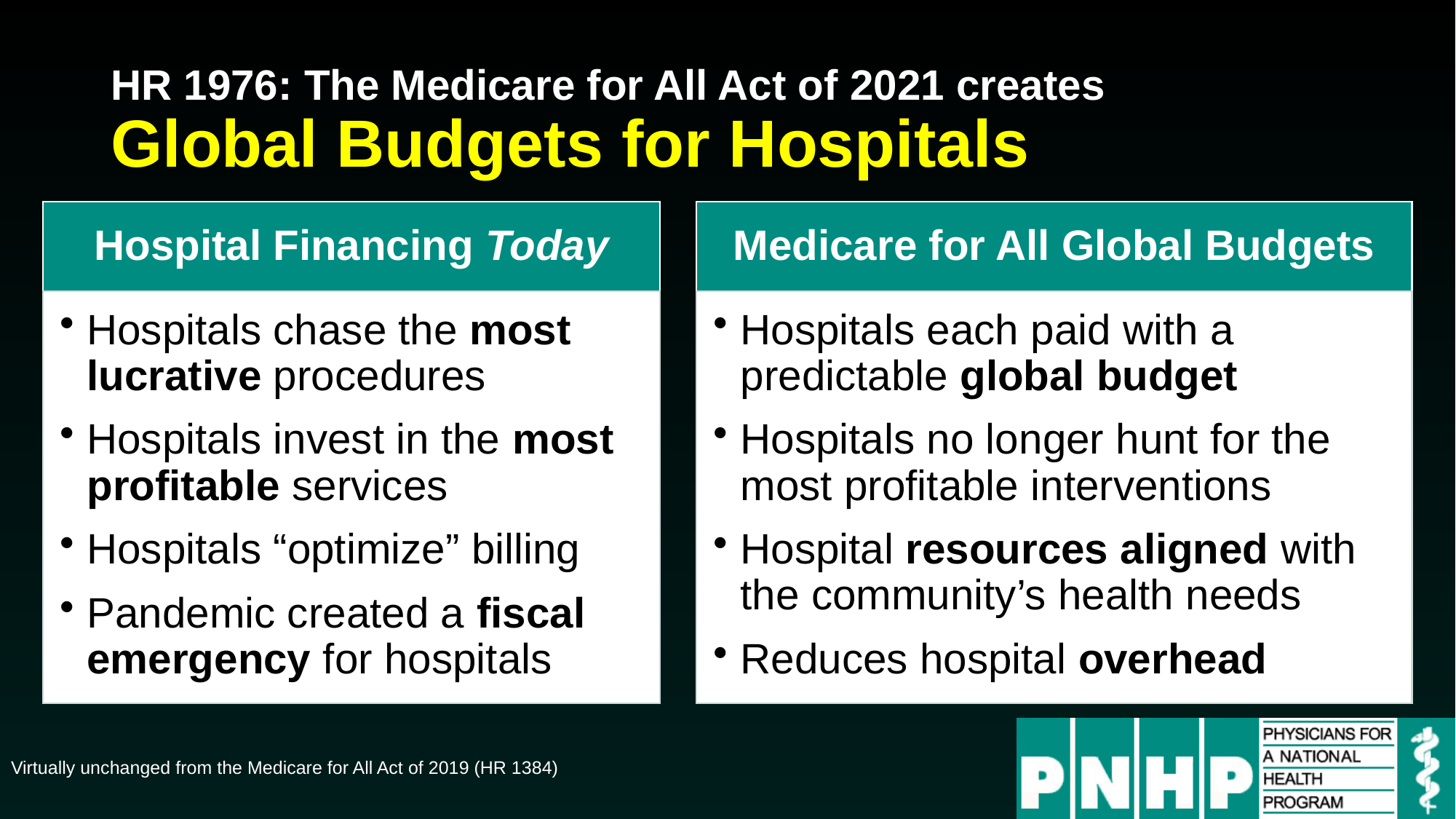

# HR 1976: The Medicare for All Act of 2021 creates Global Budgets for Hospitals
Hospital Financing Today
Medicare for All Global Budgets
Hospitals chase the most lucrative procedures
Hospitals invest in the most profitable services
Hospitals “optimize” billing
Pandemic created a fiscal emergency for hospitals
Hospitals each paid with a predictable global budget
Hospitals no longer hunt for the most profitable interventions
Hospital resources aligned with the community’s health needs
Reduces hospital overhead
Virtually unchanged from the Medicare for All Act of 2019 (HR 1384)